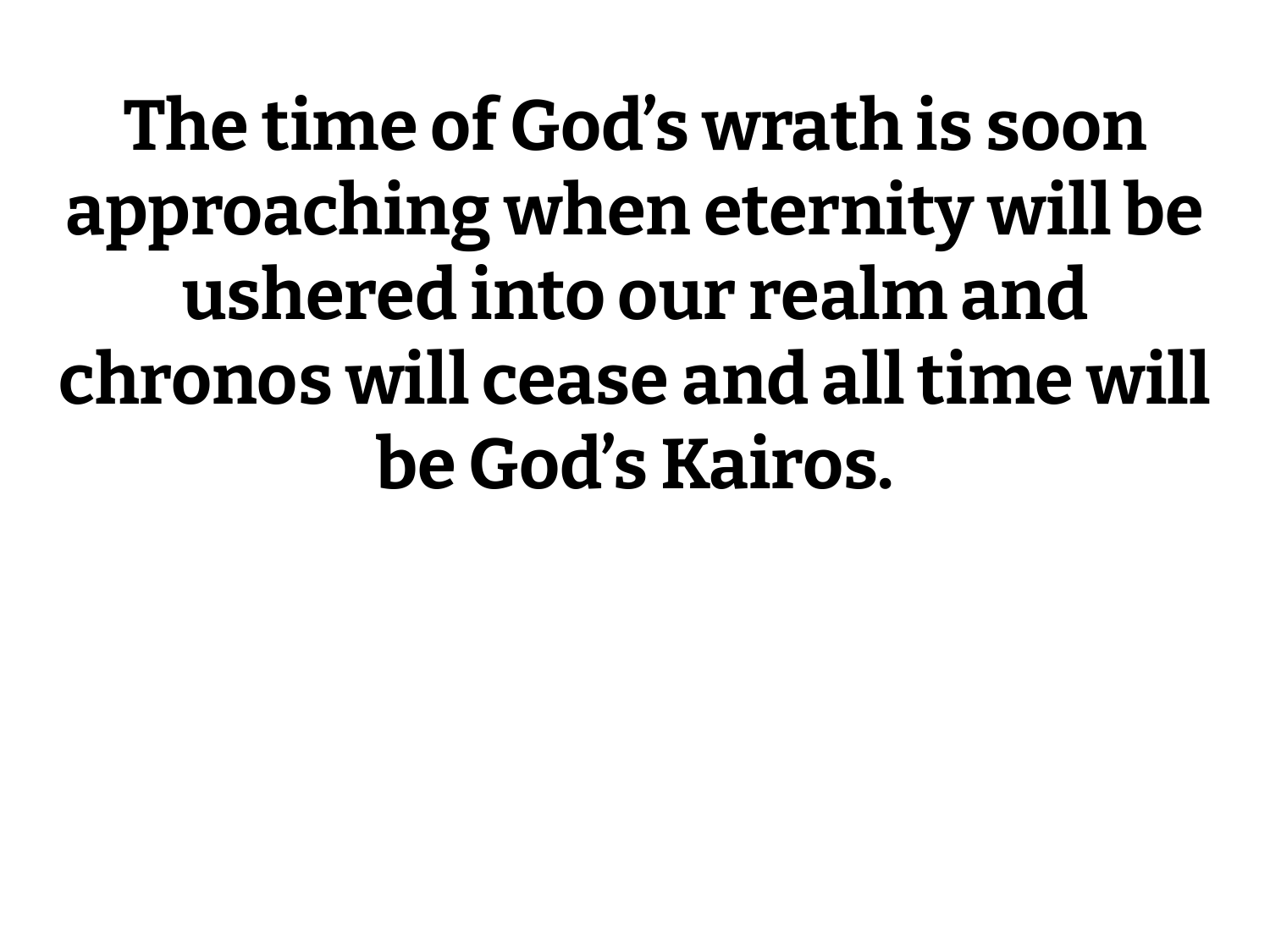

The time of God’s wrath is soon approaching when eternity will be ushered into our realm and chronos will cease and all time will be God’s Kairos.